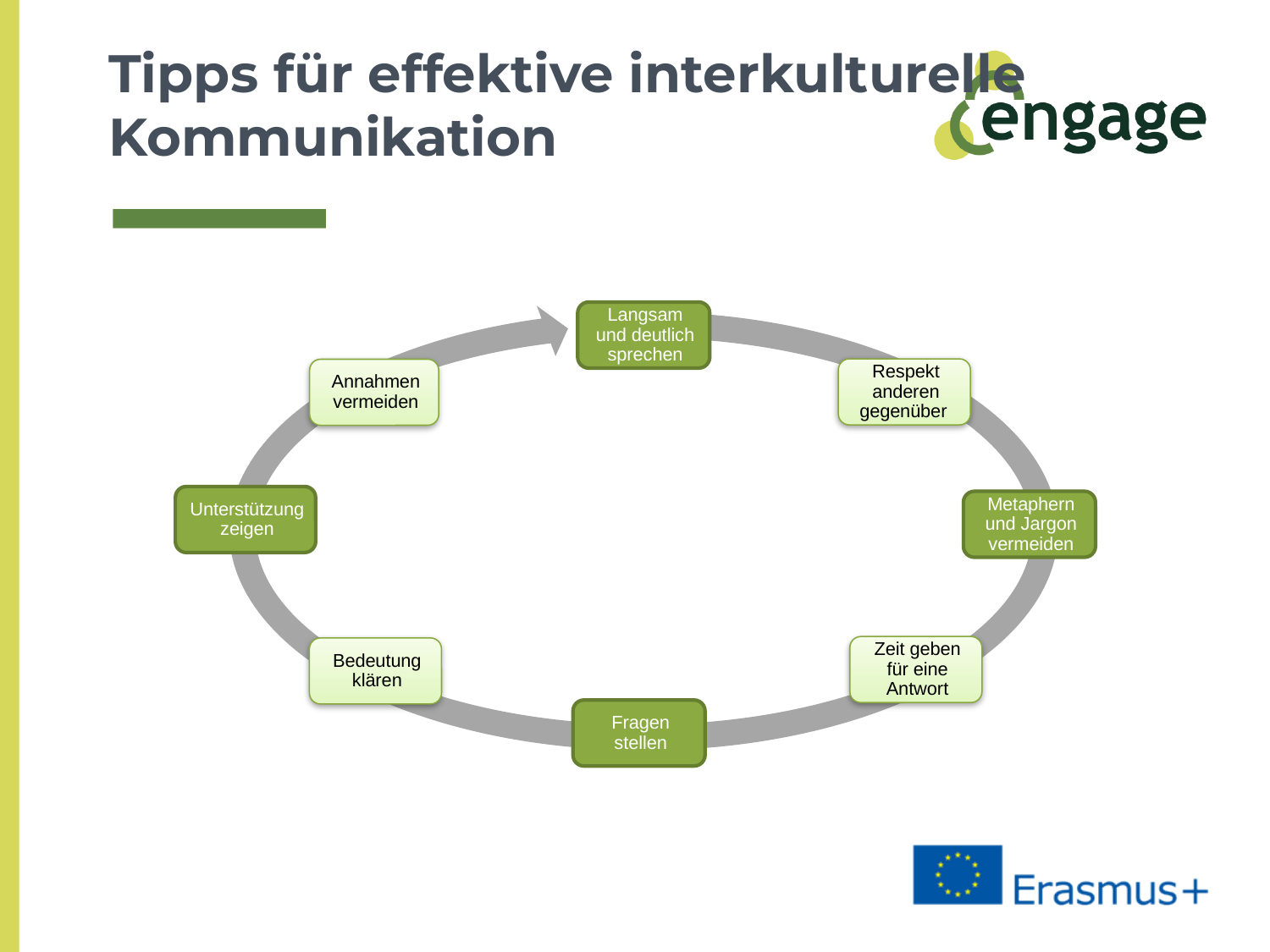

# Tipps für effektive interkulturelle Kommunikation
Langsam und deutlich sprechen
Respekt anderen gegenüber
Fragen stellen
Zeit geben für eine Antwort
Metaphern und Jargon vermeiden
Bedeutung klären
Unterstützung zeigen
Annahmen vermeiden